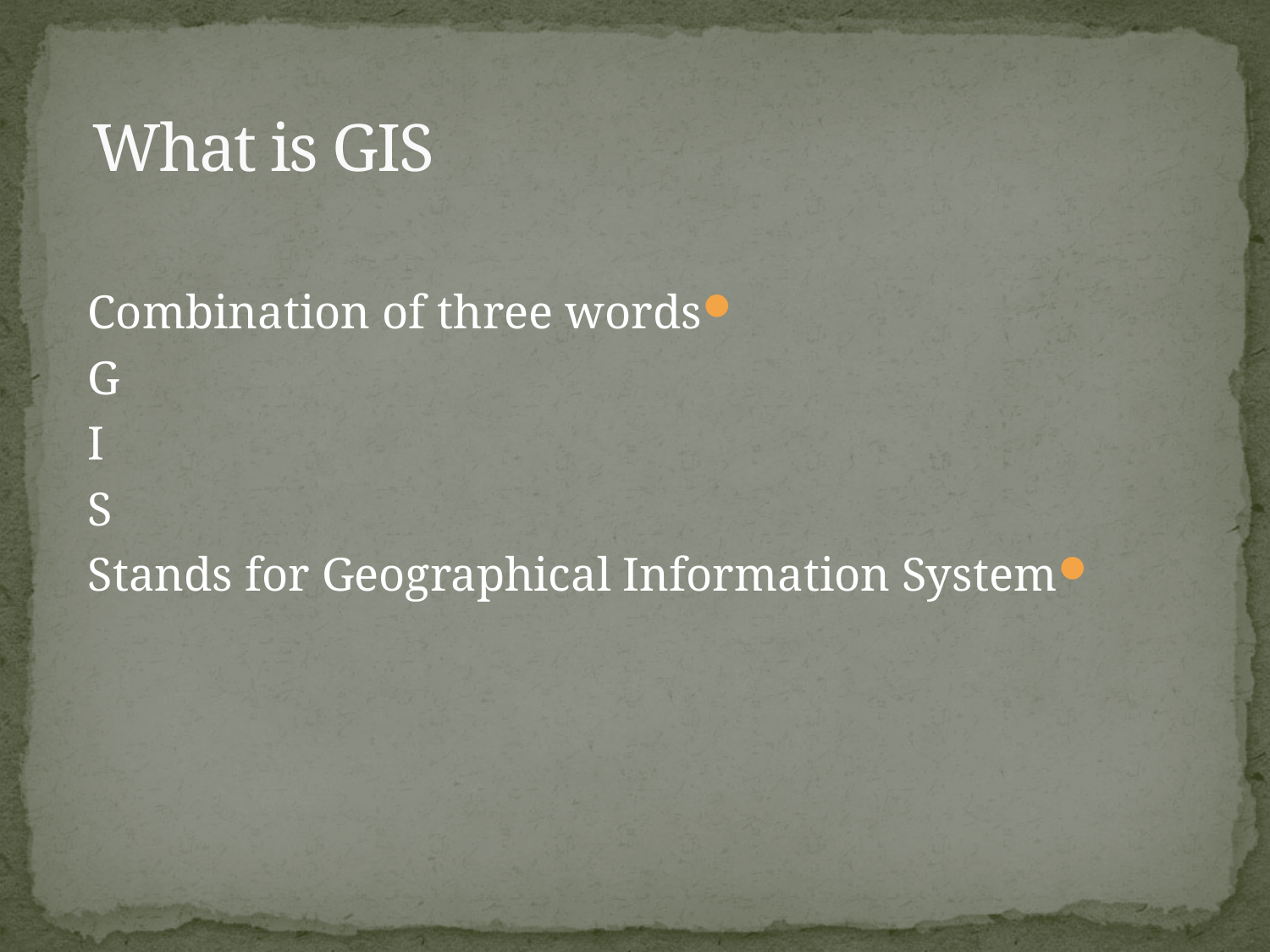

# What is GIS

Combination of three words
                    G
                     I
                    S
Stands for Geographical Information System